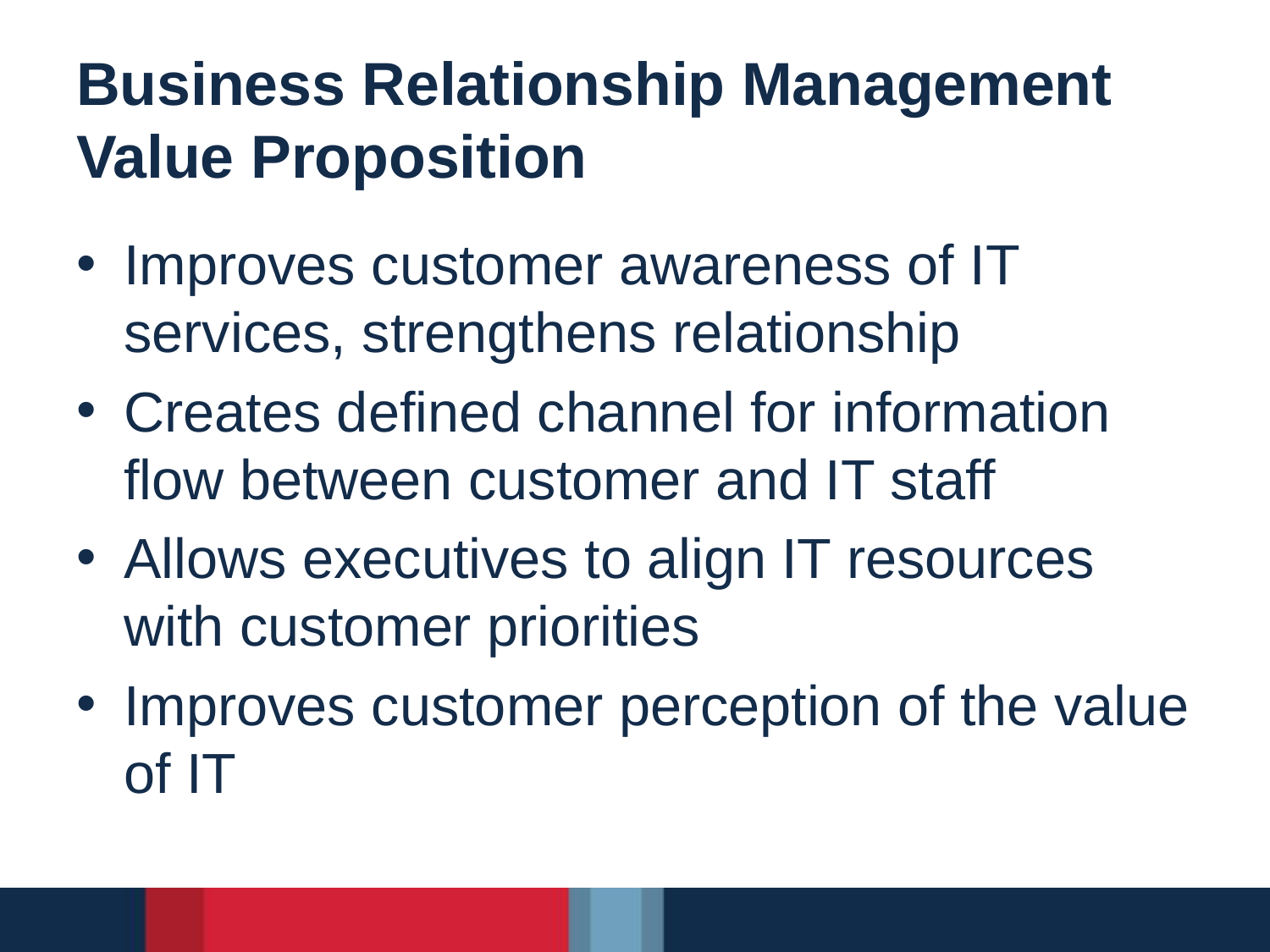

# Business Relationship Management Value Proposition
Improves customer awareness of IT services, strengthens relationship
Creates defined channel for information flow between customer and IT staff
Allows executives to align IT resources with customer priorities
Improves customer perception of the value of IT